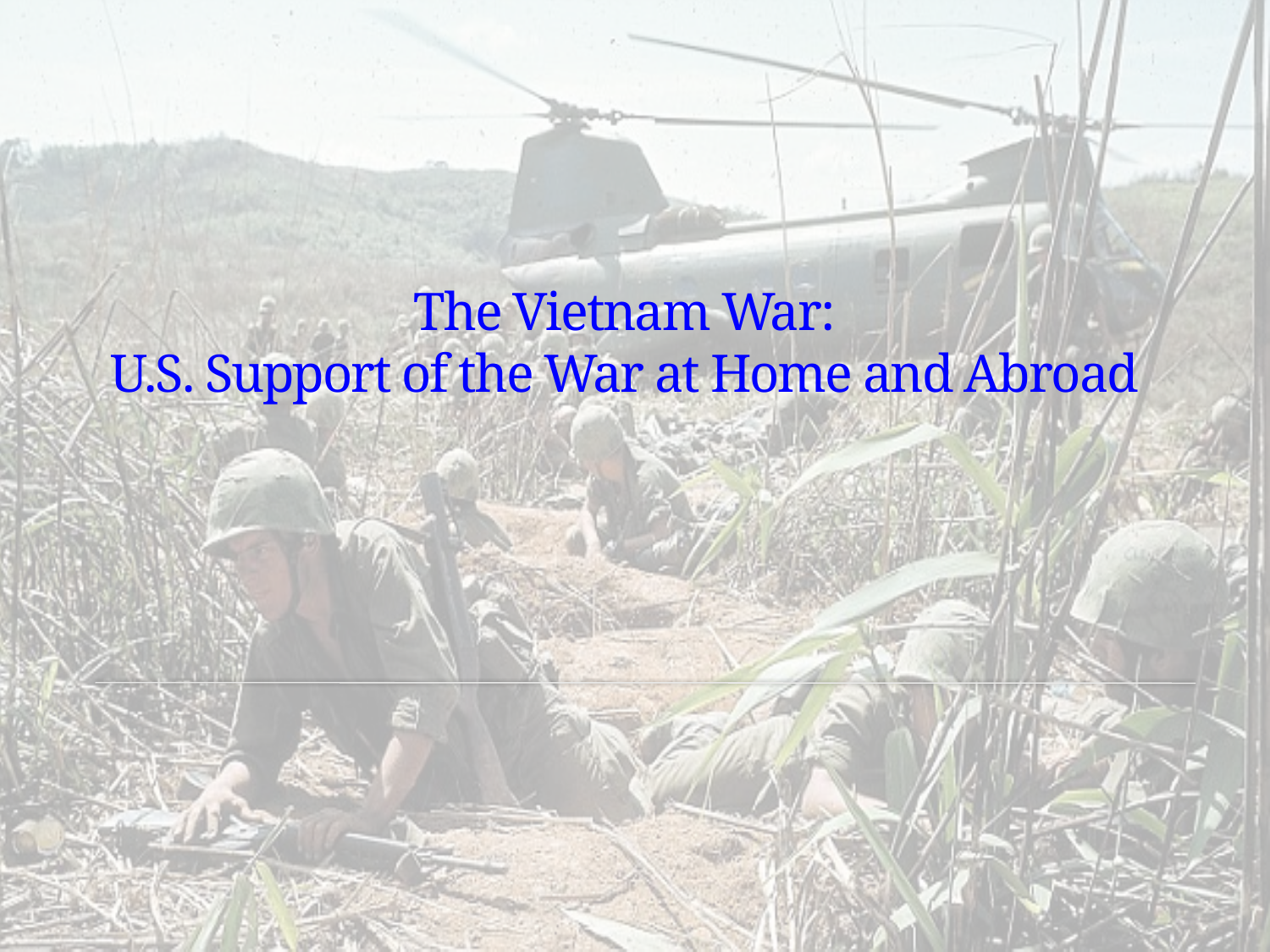

# The Vietnam War: U.S. Support of the War at Home and Abroad